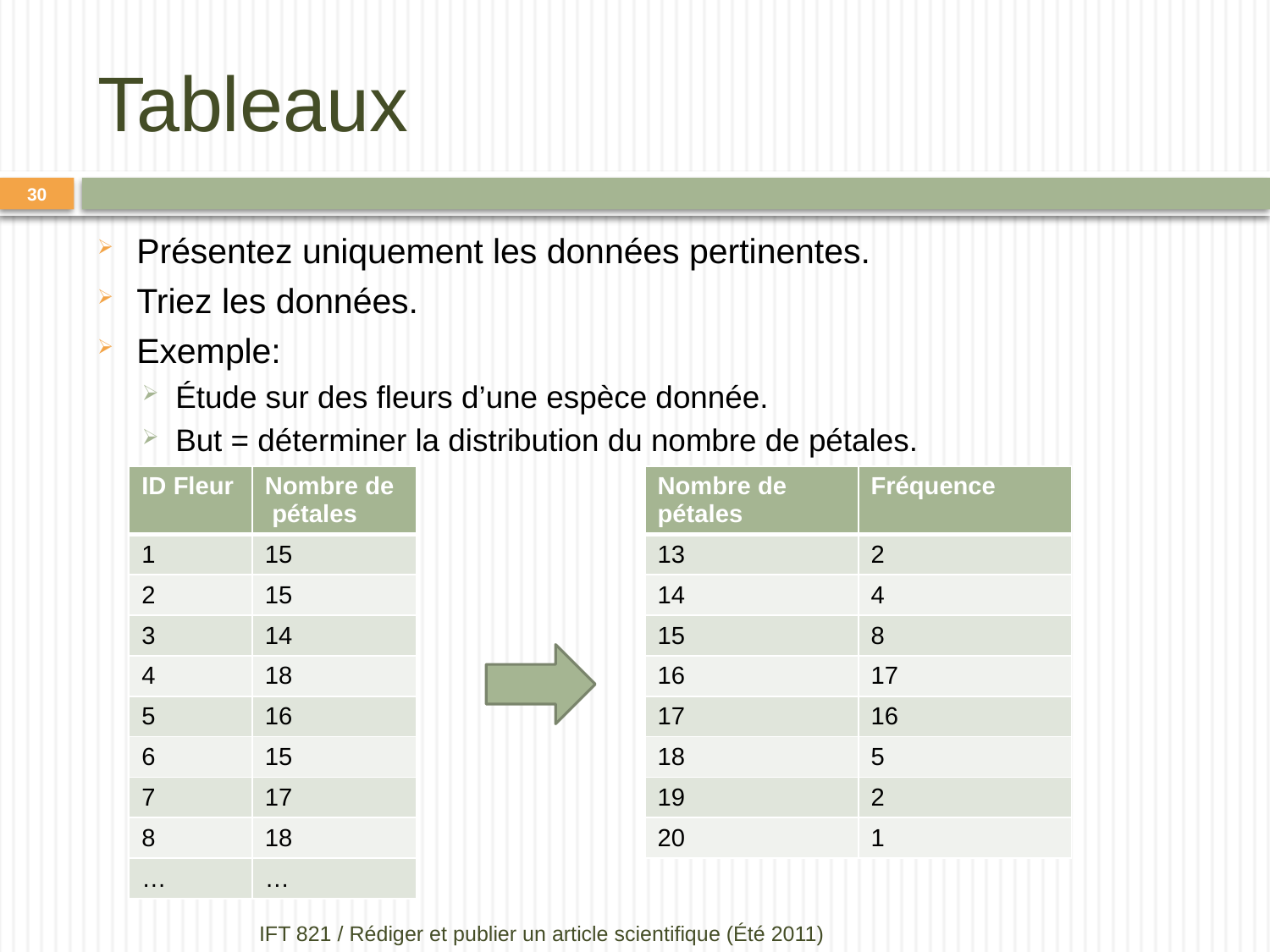

# Tableaux
30
Présentez uniquement les données pertinentes.
Triez les données.
Exemple:
Étude sur des fleurs d’une espèce donnée.
But = déterminer la distribution du nombre de pétales.
| ID Fleur | Nombre de pétales |
| --- | --- |
| 1 | 15 |
| 2 | 15 |
| 3 | 14 |
| 4 | 18 |
| 5 | 16 |
| 6 | 15 |
| 7 | 17 |
| 8 | 18 |
| … | … |
| Nombre de pétales | Fréquence |
| --- | --- |
| 13 | 2 |
| 14 | 4 |
| 15 | 8 |
| 16 | 17 |
| 17 | 16 |
| 18 | 5 |
| 19 | 2 |
| 20 | 1 |

IFT 821 / Rédiger et publier un article scientifique (Été 2011)